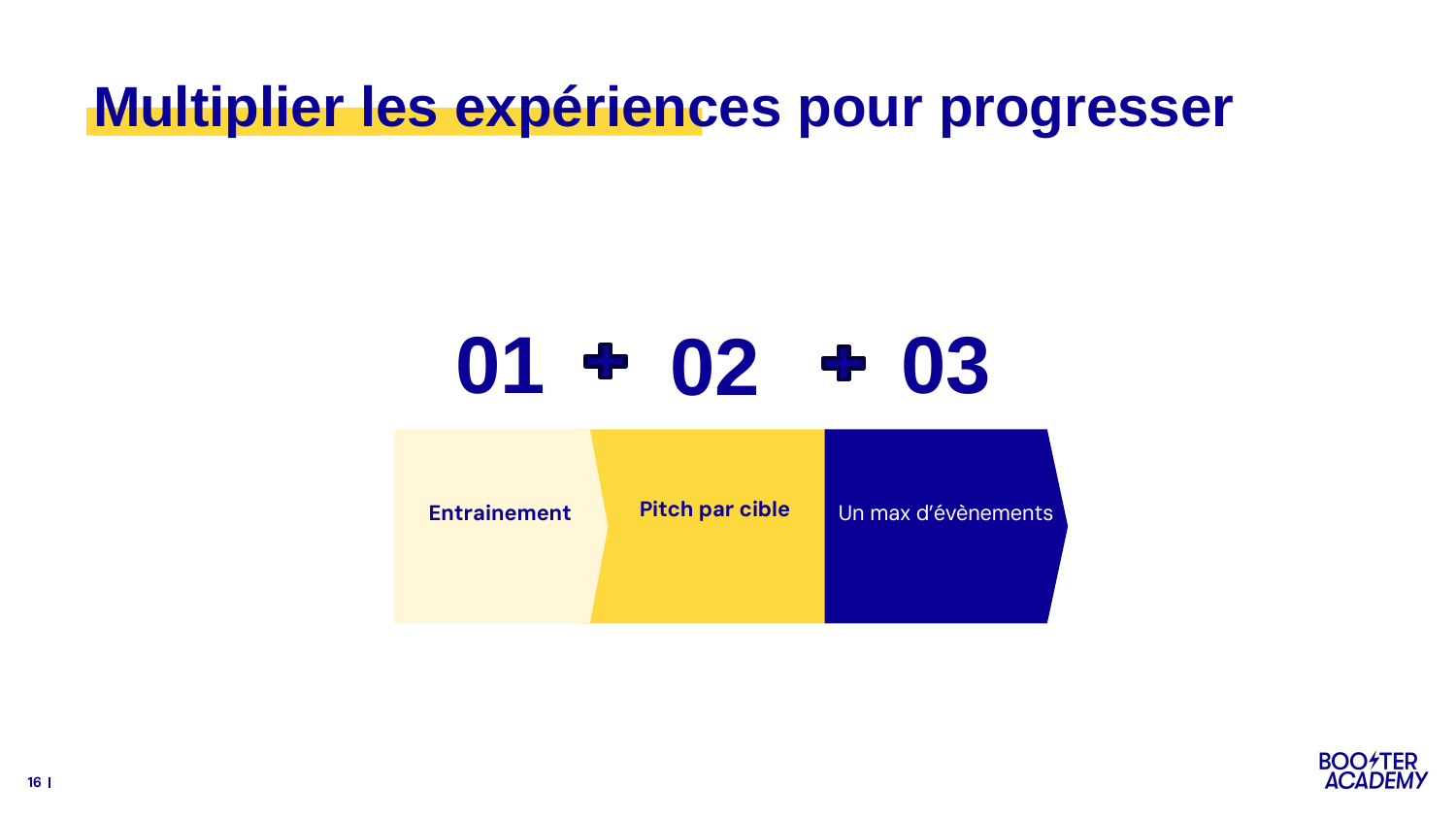

# Multiplier les expériences pour progresser

01
03
02

Pitch par cible
Entrainement
Un max d’évènements
16